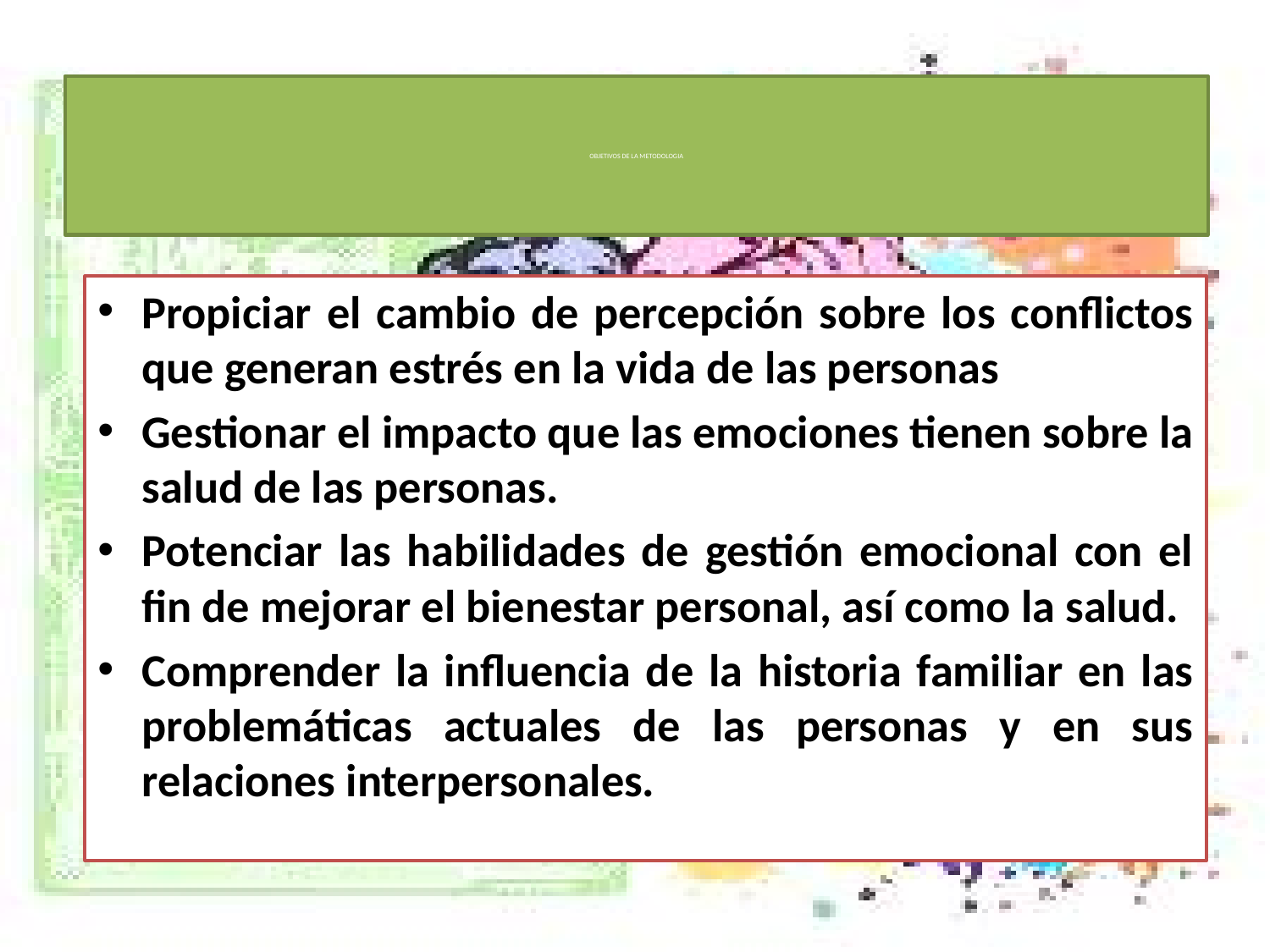

# OBJETIVOS DE LA METODOLOGIA
Propiciar el cambio de percepción sobre los conflictos que generan estrés en la vida de las personas
Gestionar el impacto que las emociones tienen sobre la salud de las personas.
Potenciar las habilidades de gestión emocional con el fin de mejorar el bienestar personal, así como la salud.
Comprender la influencia de la historia familiar en las problemáticas actuales de las personas y en sus relaciones interpersonales.